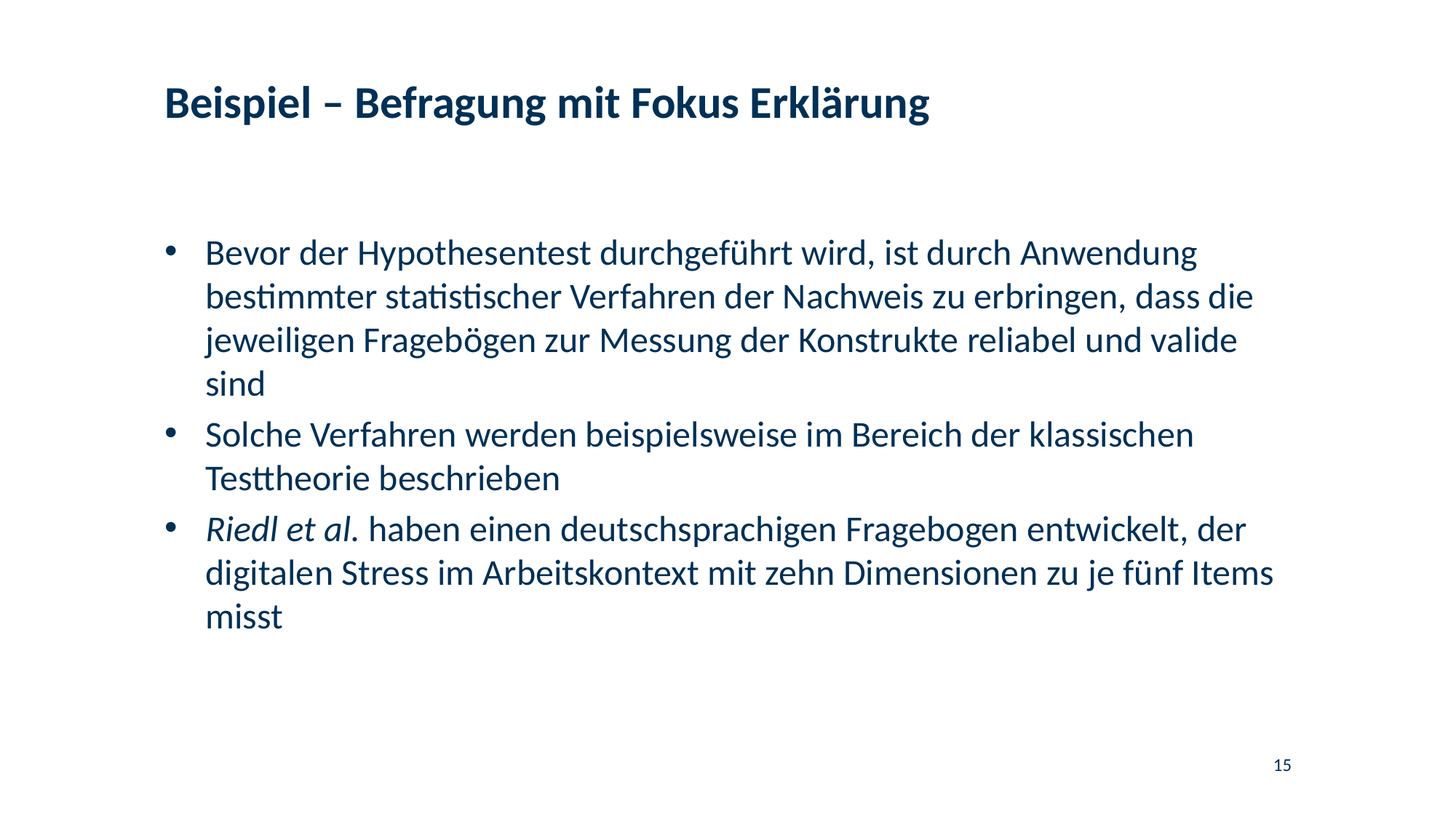

# Beispiel – Befragung mit Fokus Erklärung
Bevor der Hypothesentest durchgeführt wird, ist durch Anwendung bestimmter statistischer Verfahren der Nachweis zu erbringen, dass die jeweiligen Fragebögen zur Messung der Konstrukte reliabel und valide sind
Solche Verfahren werden beispielsweise im Bereich der klassischen Testtheorie beschrieben
Riedl et al. haben einen deutschsprachigen Fragebogen entwickelt, der digitalen Stress im Arbeitskontext mit zehn Dimensionen zu je fünf Items misst
15